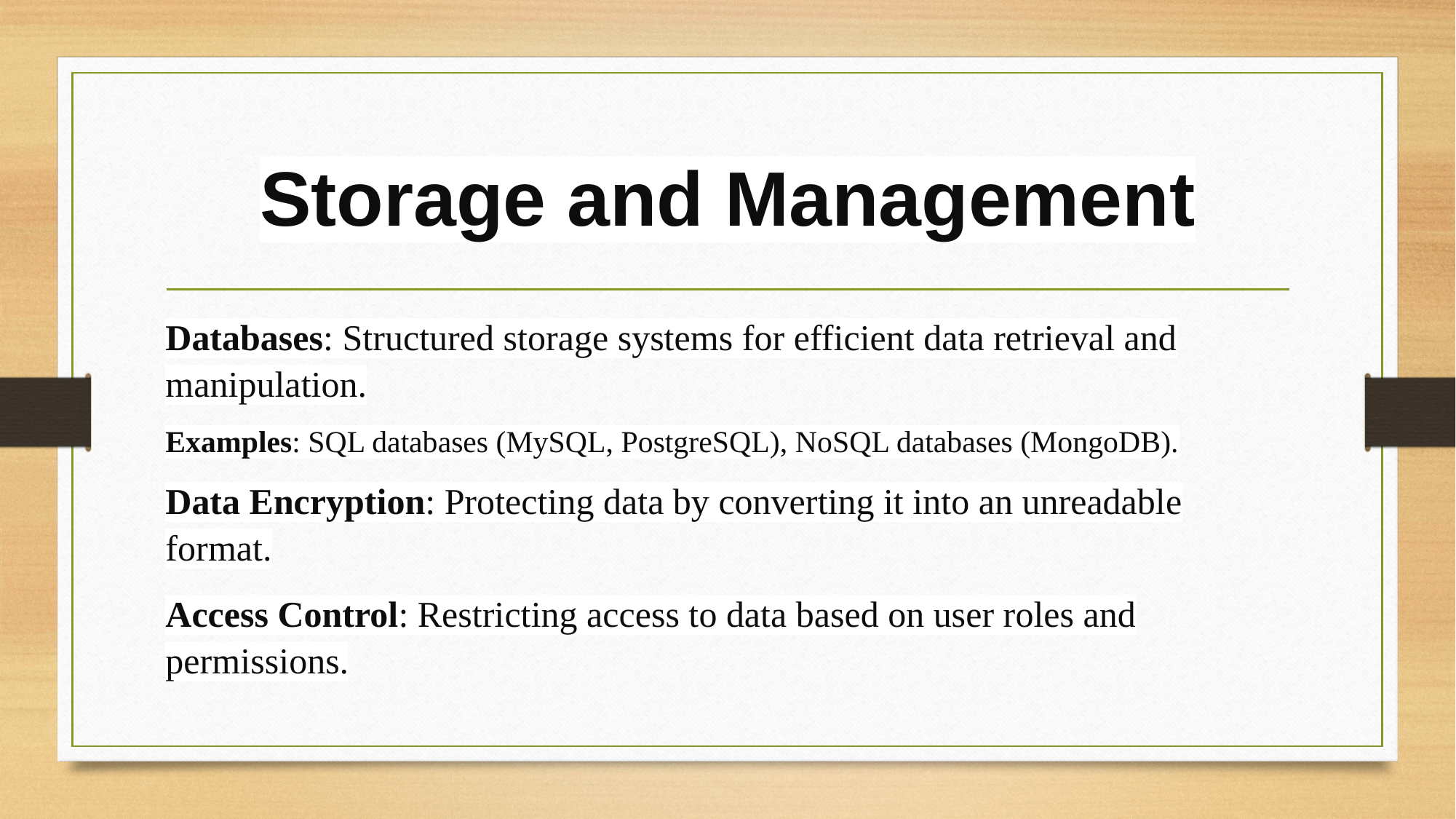

# Storage and Management
Databases: Structured storage systems for efficient data retrieval and manipulation.
Examples: SQL databases (MySQL, PostgreSQL), NoSQL databases (MongoDB).
Data Encryption: Protecting data by converting it into an unreadable format.
Access Control: Restricting access to data based on user roles and permissions.